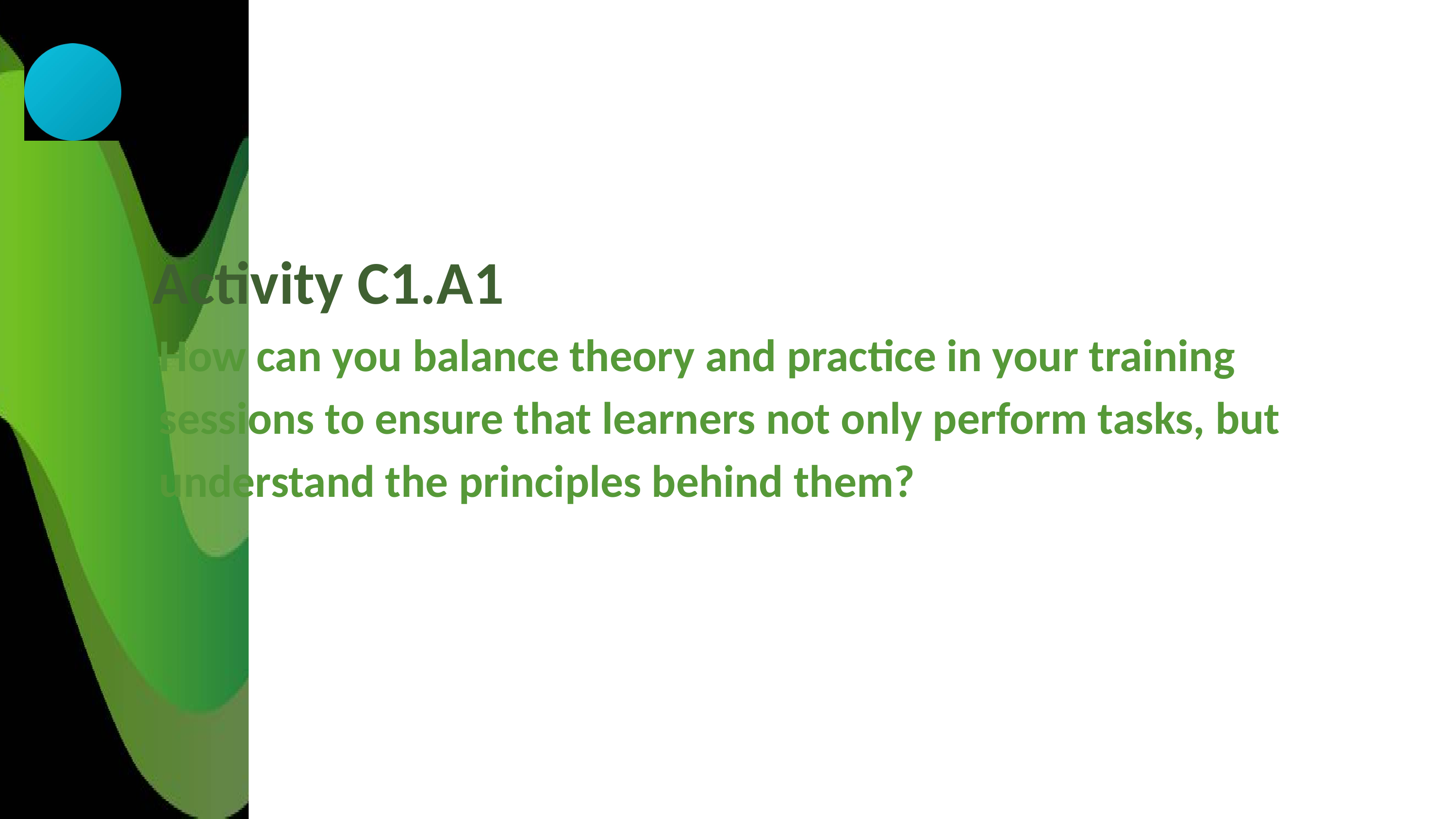

Activity C1.A1
How can you balance theory and practice in your training sessions to ensure that learners not only perform tasks, but understand the principles behind them?